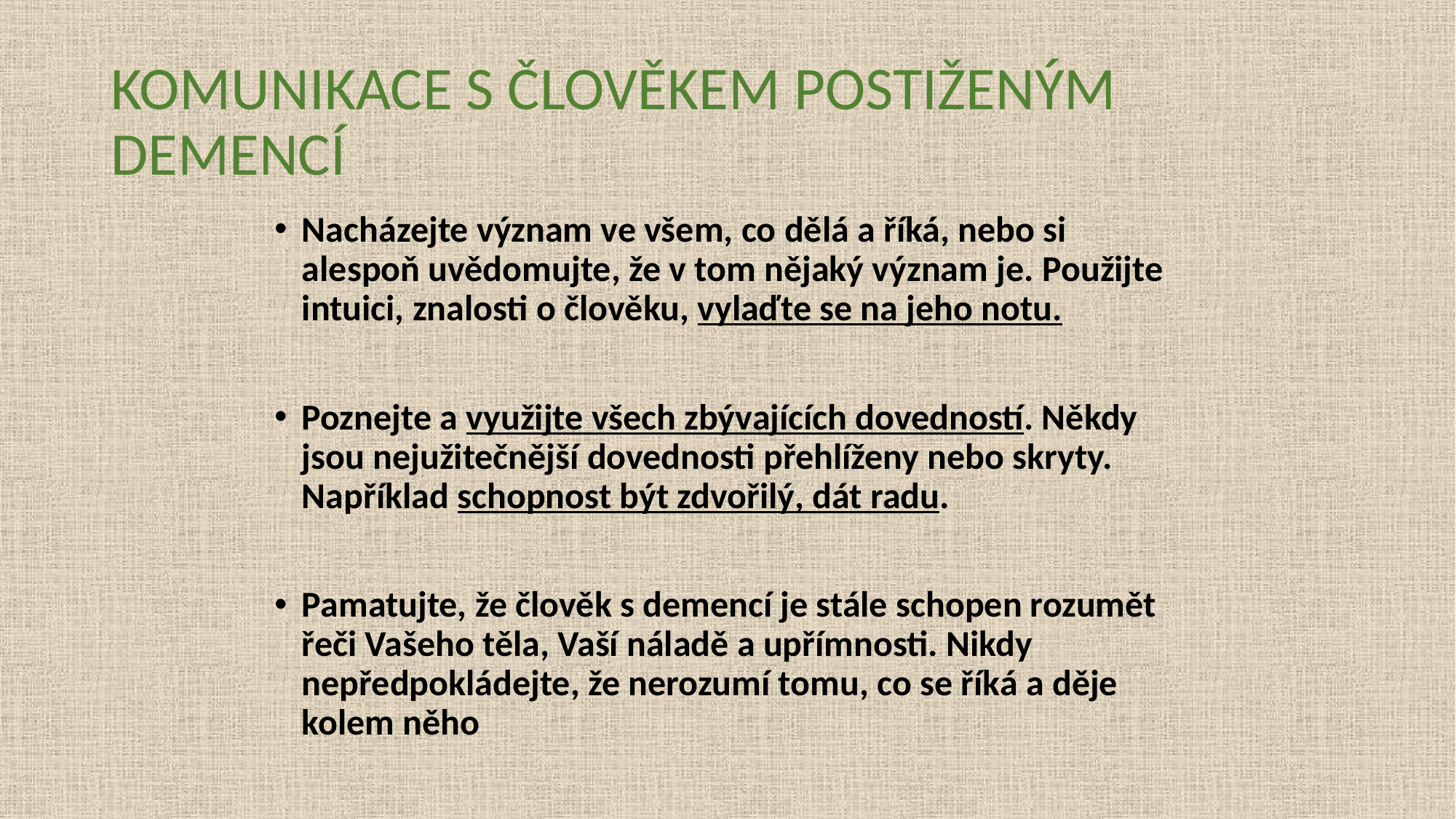

# KOMUNIKACE S ČLOVĚKEM POSTIŽENÝM DEMENCÍ
Nacházejte význam ve všem, co dělá a říká, nebo si alespoň uvědomujte, že v tom nějaký význam je. Použijte  intuici, znalosti o člověku, vylaďte se na jeho notu.

Poznejte a využijte všech zbývajících dovedností. Někdy jsou nejužitečnější dovednosti přehlíženy nebo skryty. Například schopnost být zdvořilý, dát radu.

Pamatujte, že člověk s demencí je stále schopen rozumět řeči Vašeho těla, Vaší náladě a upřímnosti. Nikdy nepředpokládejte, že nerozumí tomu, co se říká a děje kolem něho